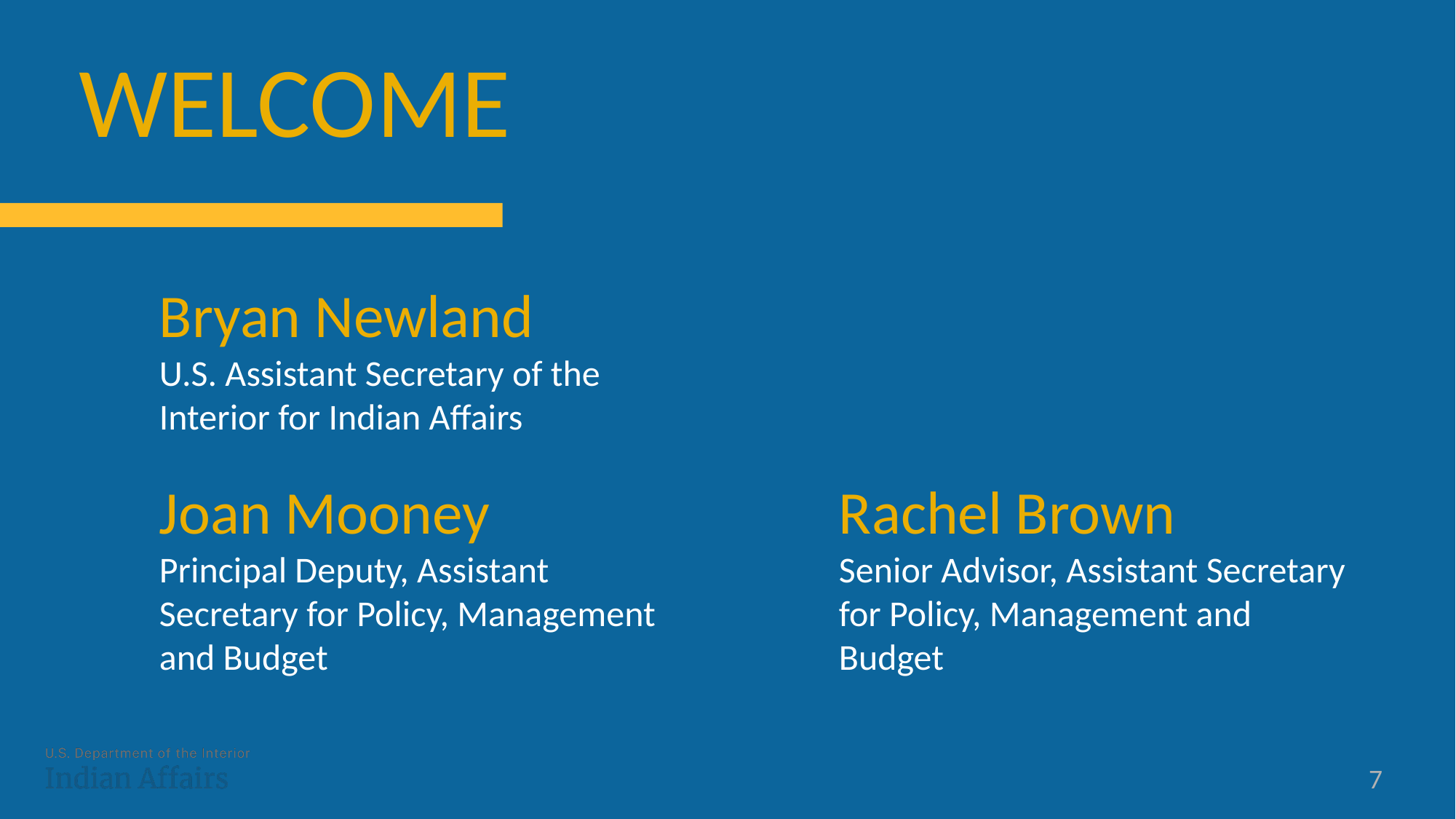

# WELCOME
Bryan Newland
U.S. Assistant Secretary of the Interior for Indian Affairs
Rachel Brown
Senior Advisor, Assistant Secretary for Policy, Management and Budget
Joan Mooney
Principal Deputy, Assistant Secretary for Policy, Management and Budget
7